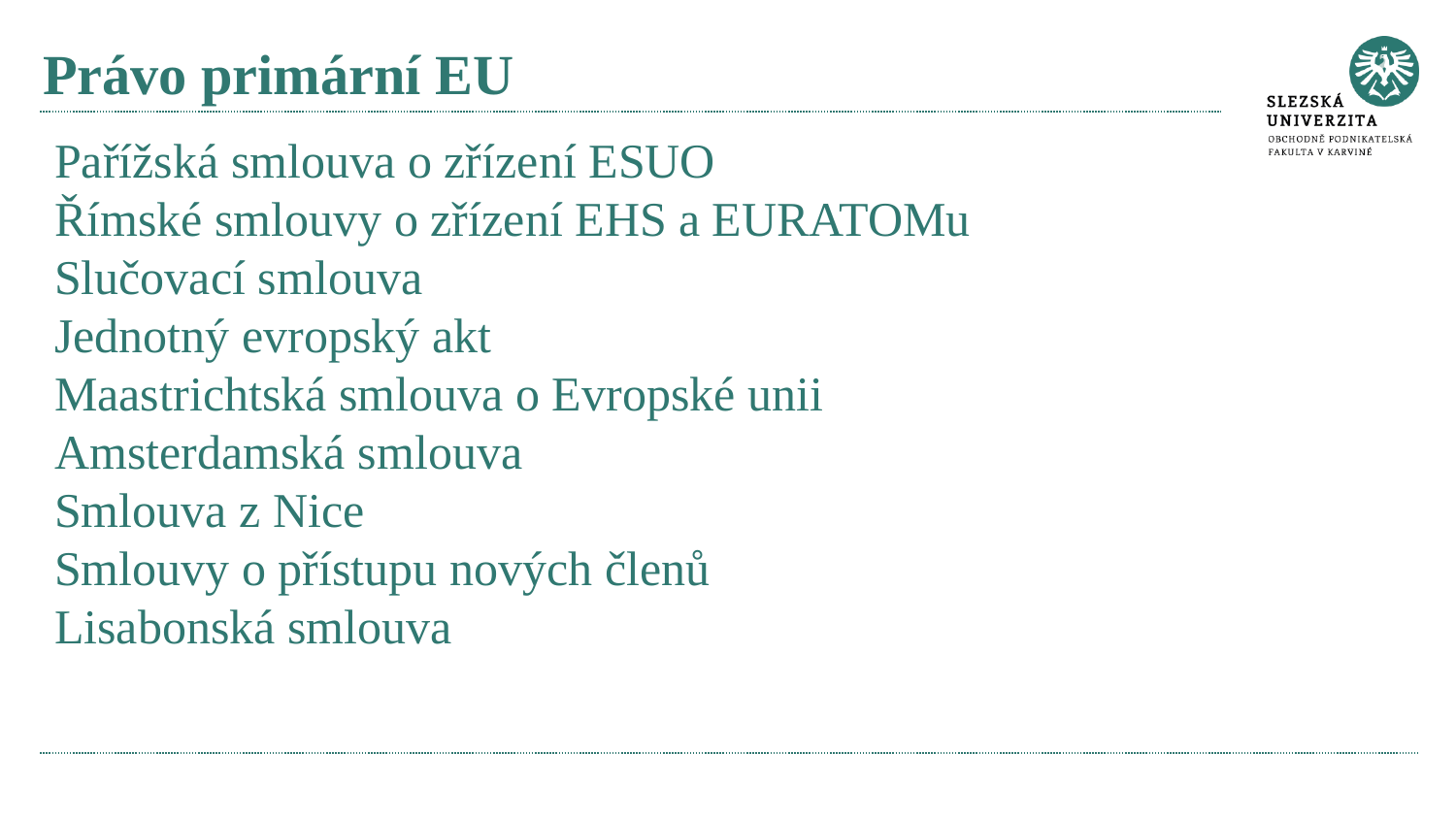

# Právo primární EU
Pařížská smlouva o zřízení ESUO
Římské smlouvy o zřízení EHS a EURATOMu
Slučovací smlouva
Jednotný evropský akt
Maastrichtská smlouva o Evropské unii
Amsterdamská smlouva
Smlouva z Nice
Smlouvy o přístupu nových členů
Lisabonská smlouva